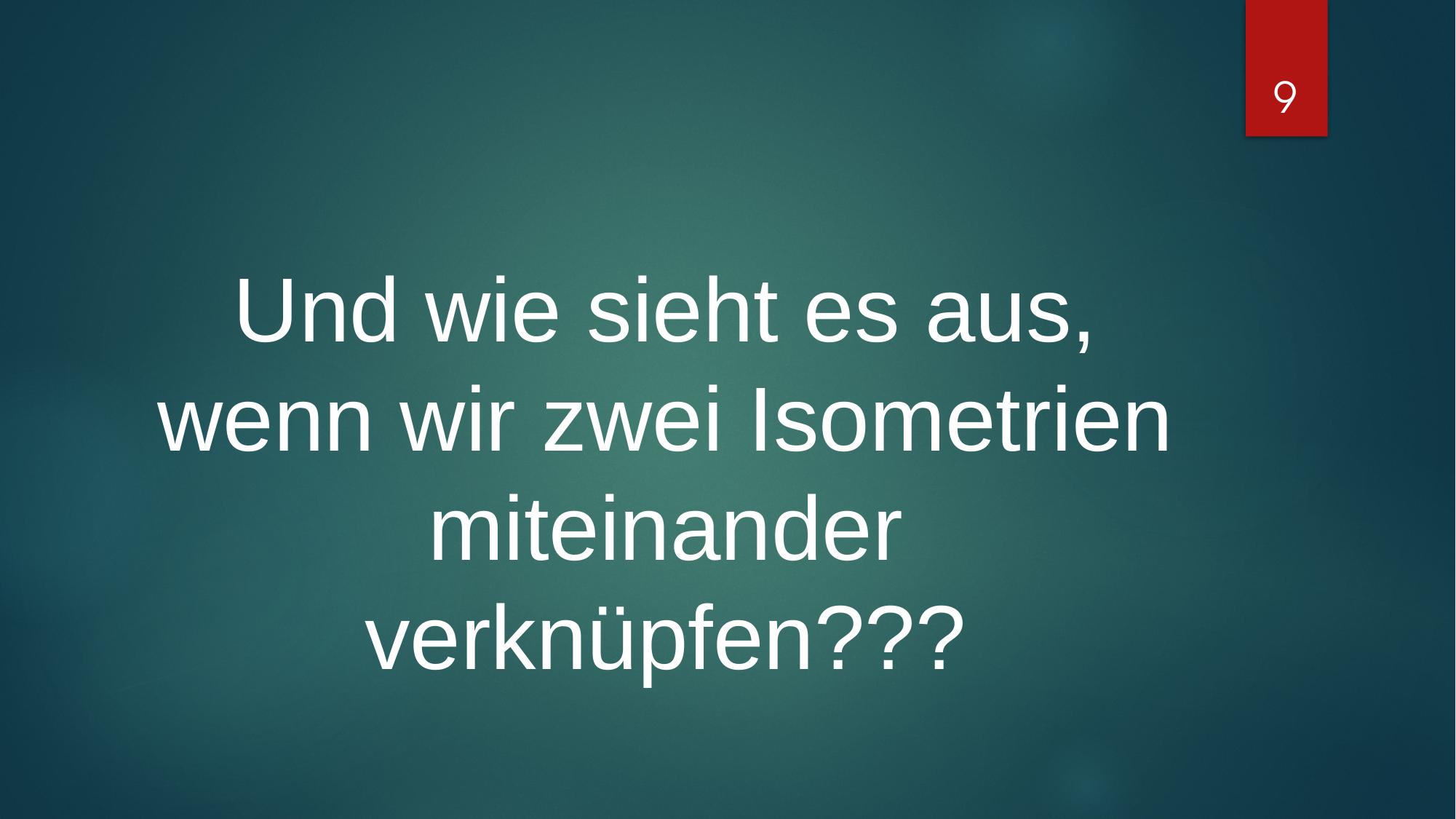

9
#
Und wie sieht es aus, wenn wir zwei Isometrien miteinander verknüpfen???